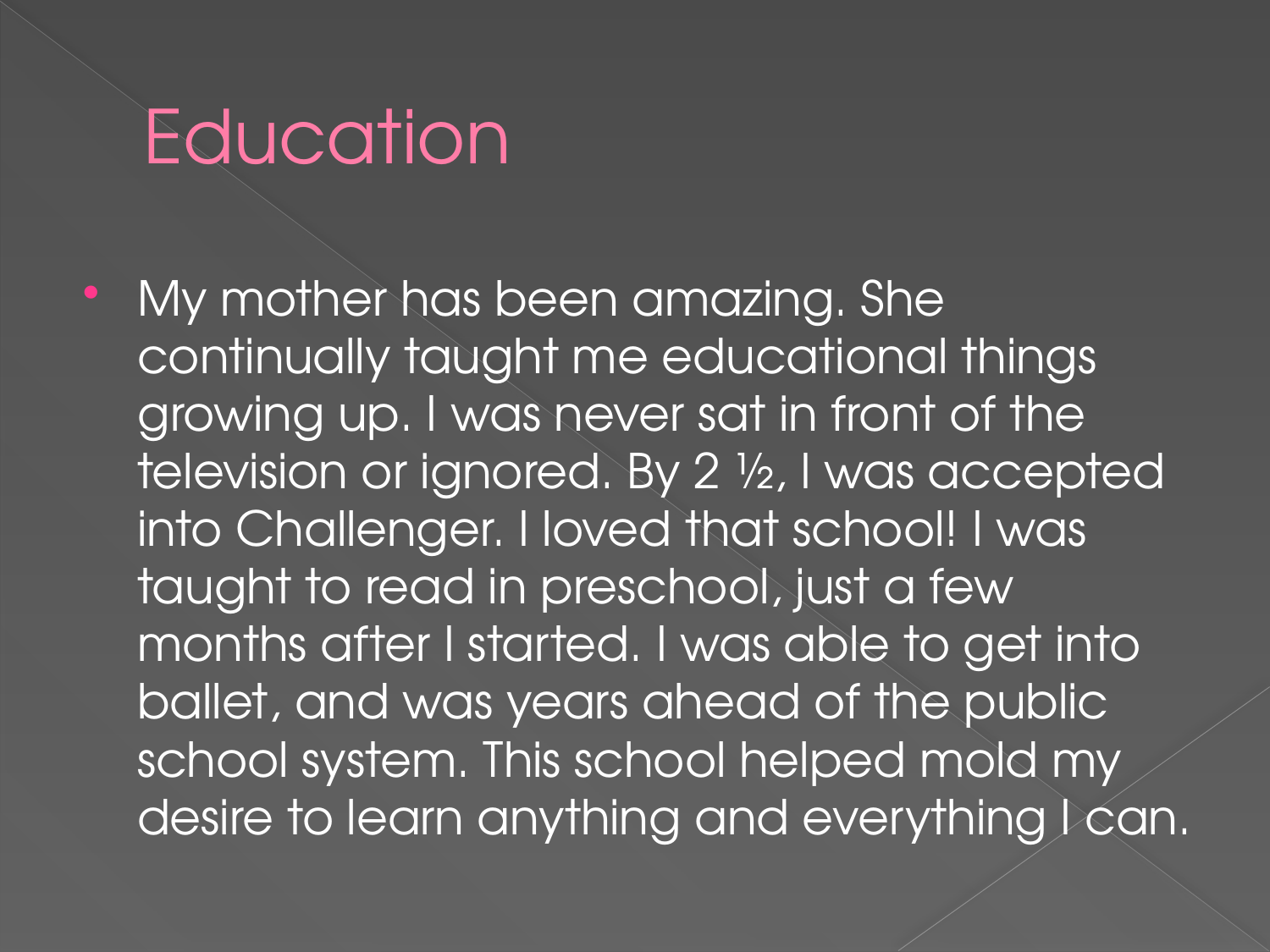

# Education
My mother has been amazing. She continually taught me educational things growing up. I was never sat in front of the television or ignored. By 2 ½, I was accepted into Challenger. I loved that school! I was taught to read in preschool, just a few months after I started. I was able to get into ballet, and was years ahead of the public school system. This school helped mold my desire to learn anything and everything I can.